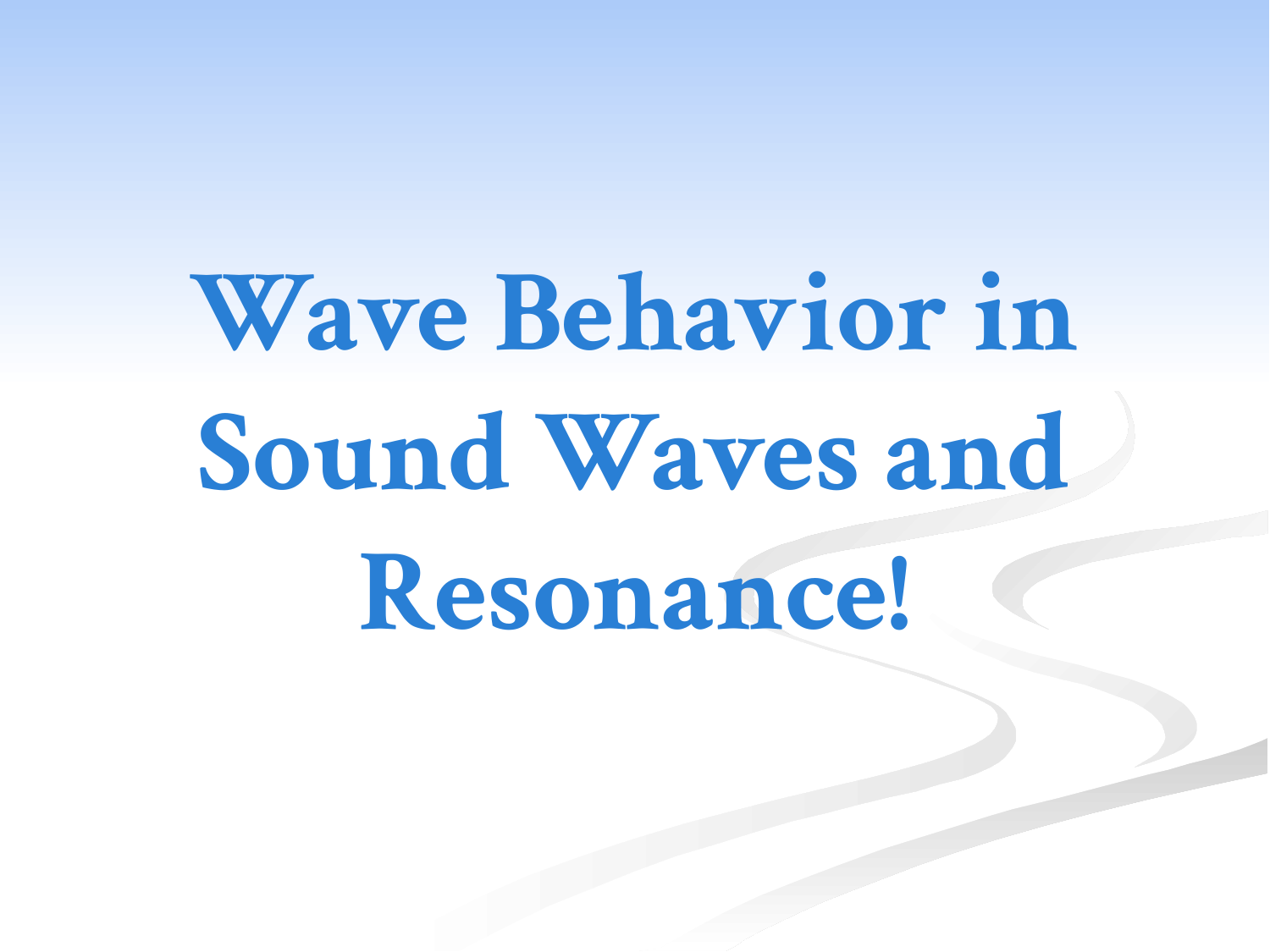

# Wave Behavior in Sound Waves and Resonance!